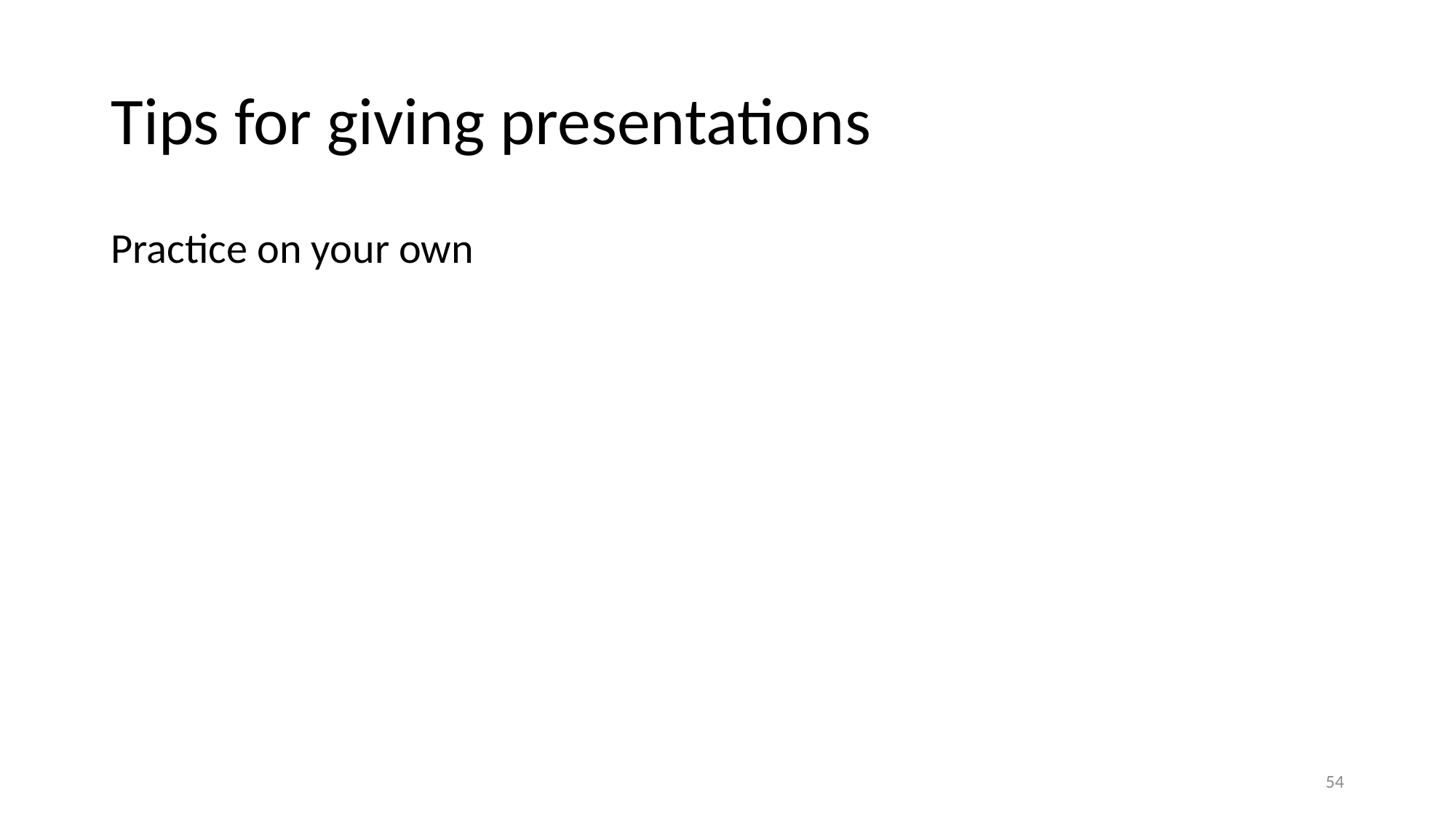

# Tips for giving presentations
Practice on your own

54